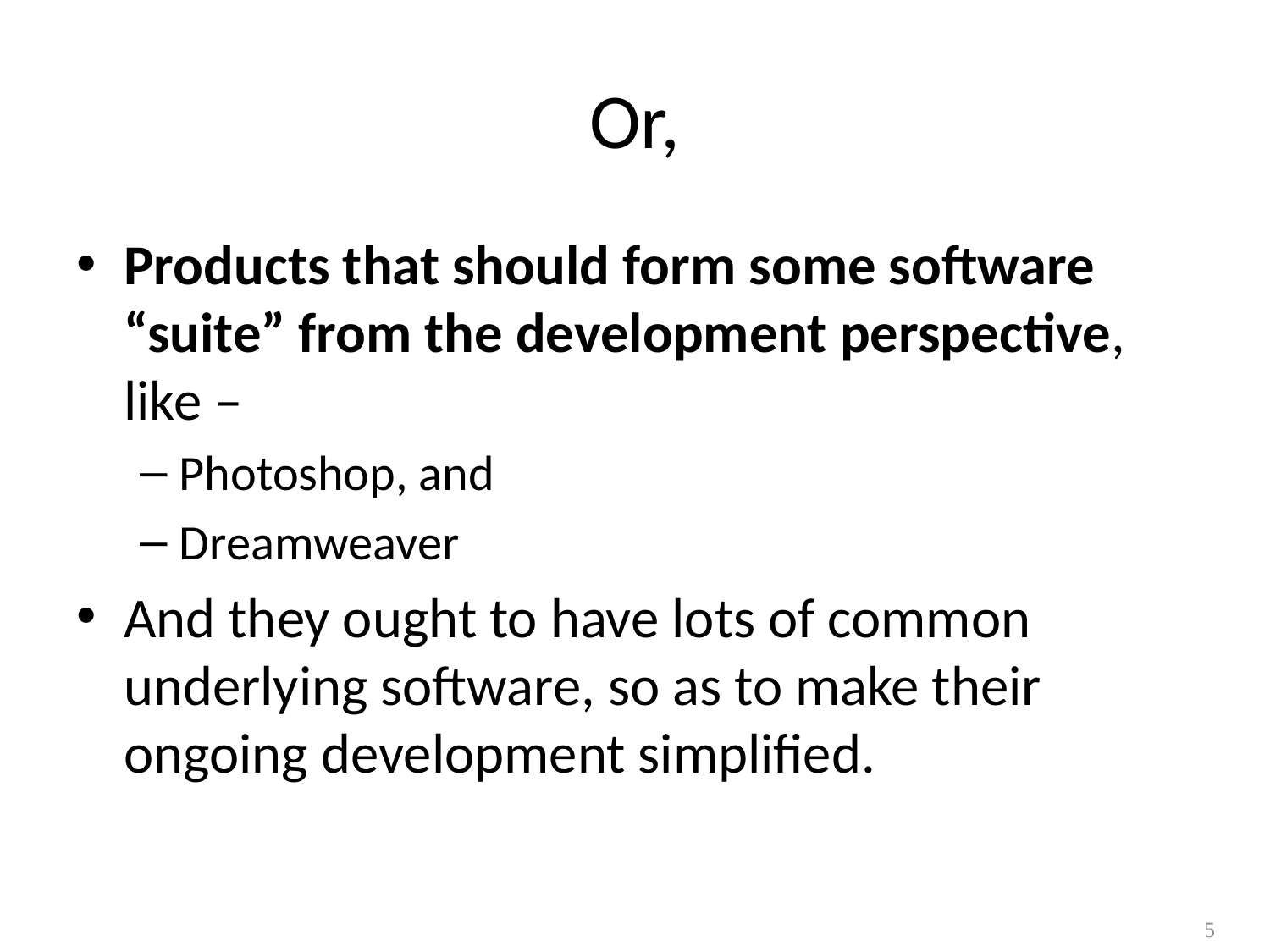

# Or,
Products that should form some software “suite” from the development perspective, like –
Photoshop, and
Dreamweaver
And they ought to have lots of common underlying software, so as to make their ongoing development simplified.